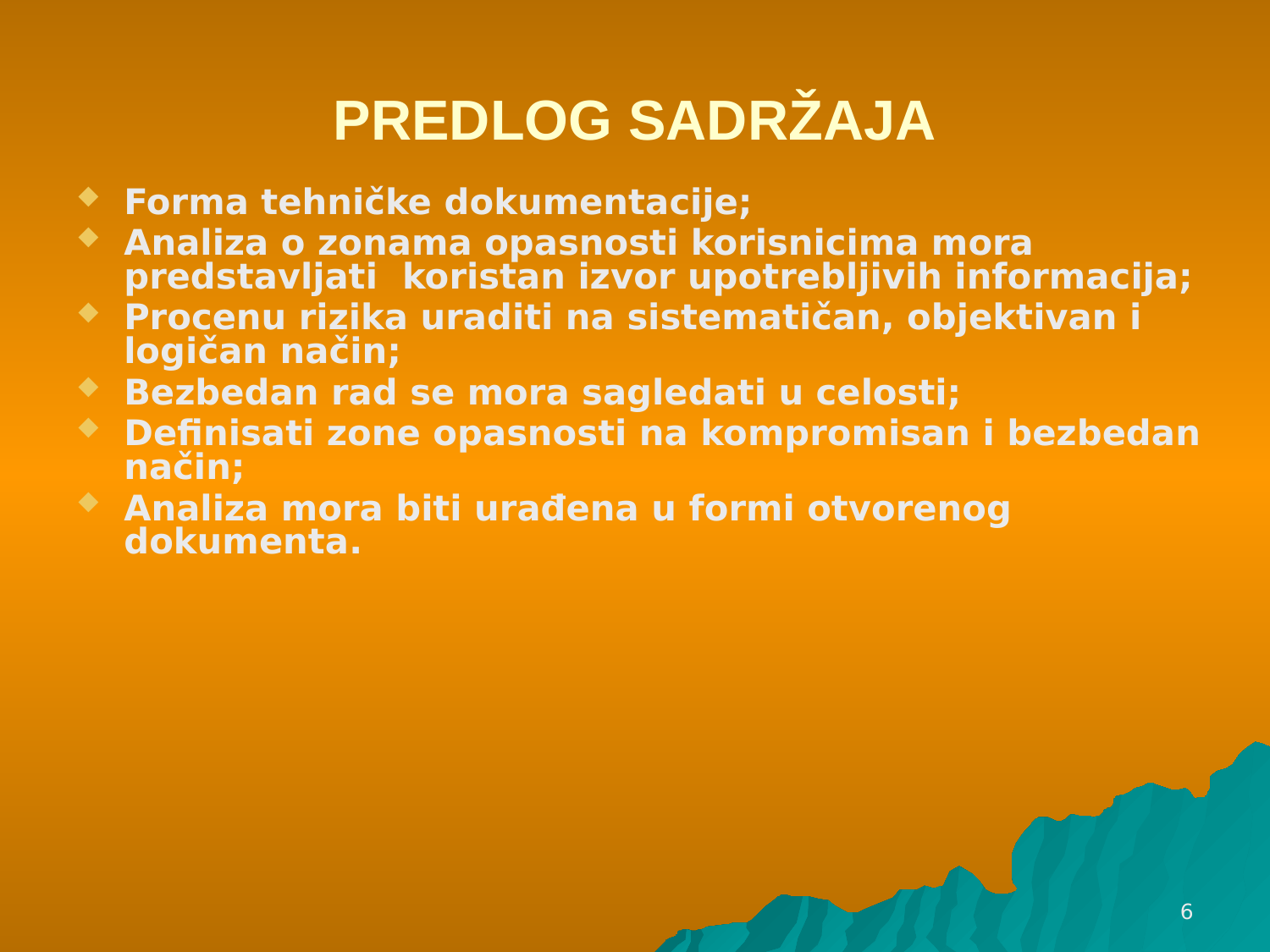

# PREDLOG SADRŽAJA
Forma tehničke dokumentacije;
Analiza o zonama opasnosti korisnicima mora predstavljati  koristan izvor upotrebljivih informacija;
Procenu rizika uraditi na sistematičan, objektivan i logičan način;
Bezbedan rad se mora sagledati u celosti;
Definisati zone opasnosti na kompromisan i bezbedan način;
Analiza mora biti urađena u formi otvorenog dokumenta.
6